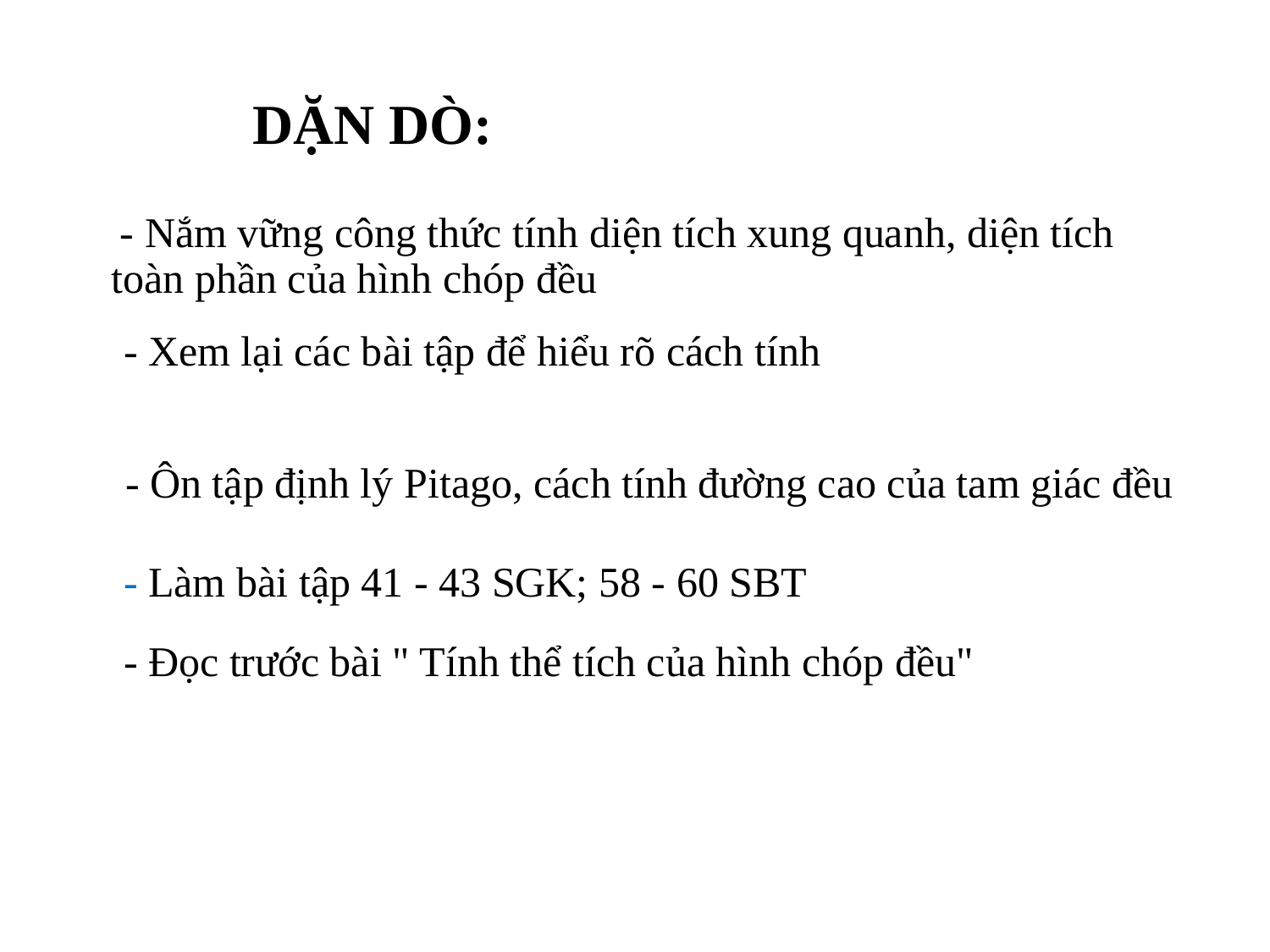

DẶN DÒ:
 - Nắm vững công thức tính diện tích xung quanh, diện tích toàn phần của hình chóp đều
 - Xem lại các bài tập để hiểu rõ cách tính
 - Ôn tập định lý Pitago, cách tính đường cao của tam giác đều
 - Làm bài tập 41 - 43 SGK; 58 - 60 SBT
 - Đọc trước bài " Tính thể tích của hình chóp đều"